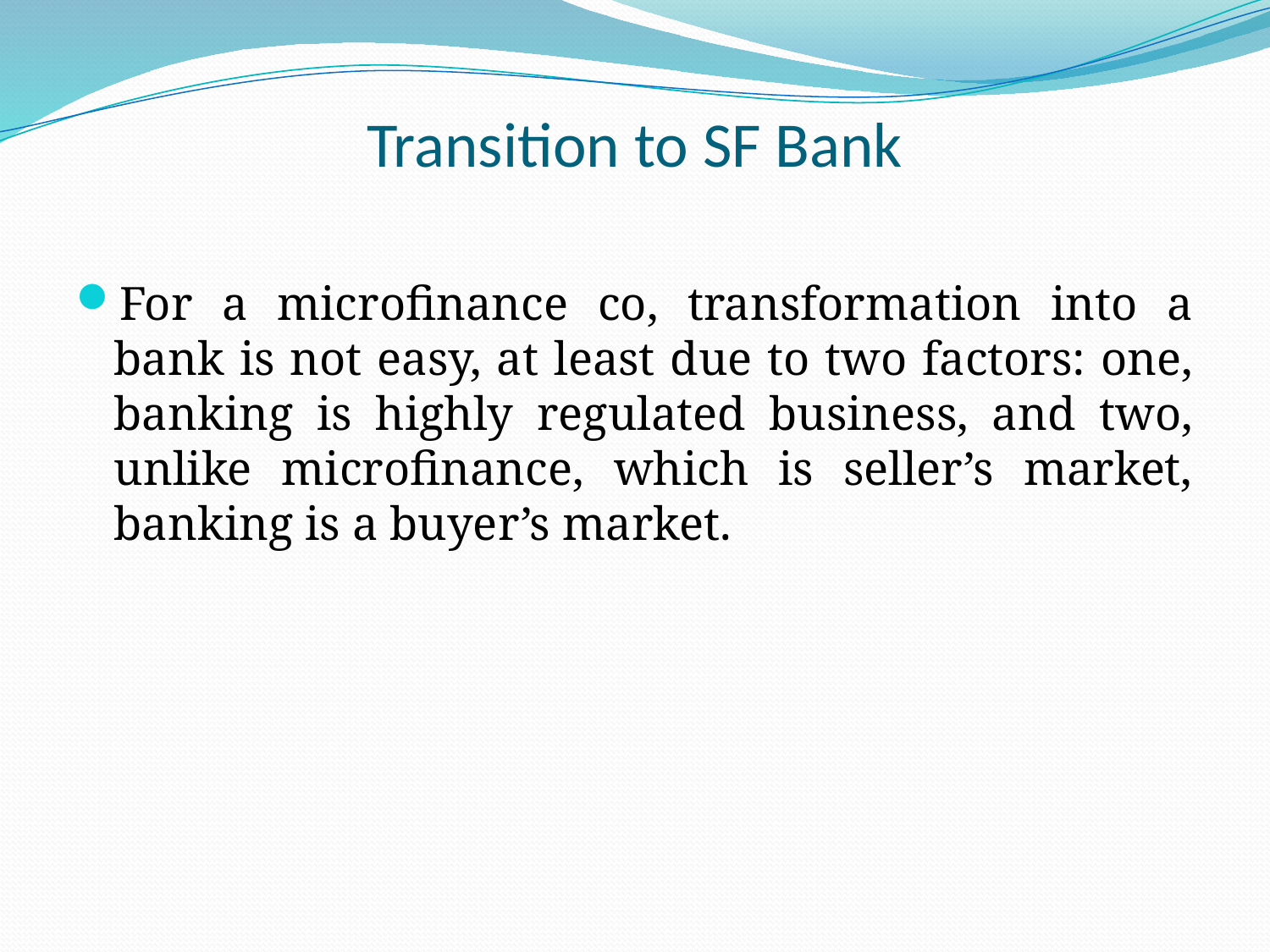

# Transition to SF Bank
For a microfinance co, transformation into a bank is not easy, at least due to two factors: one, banking is highly regulated business, and two, unlike microfinance, which is seller’s market, banking is a buyer’s market.